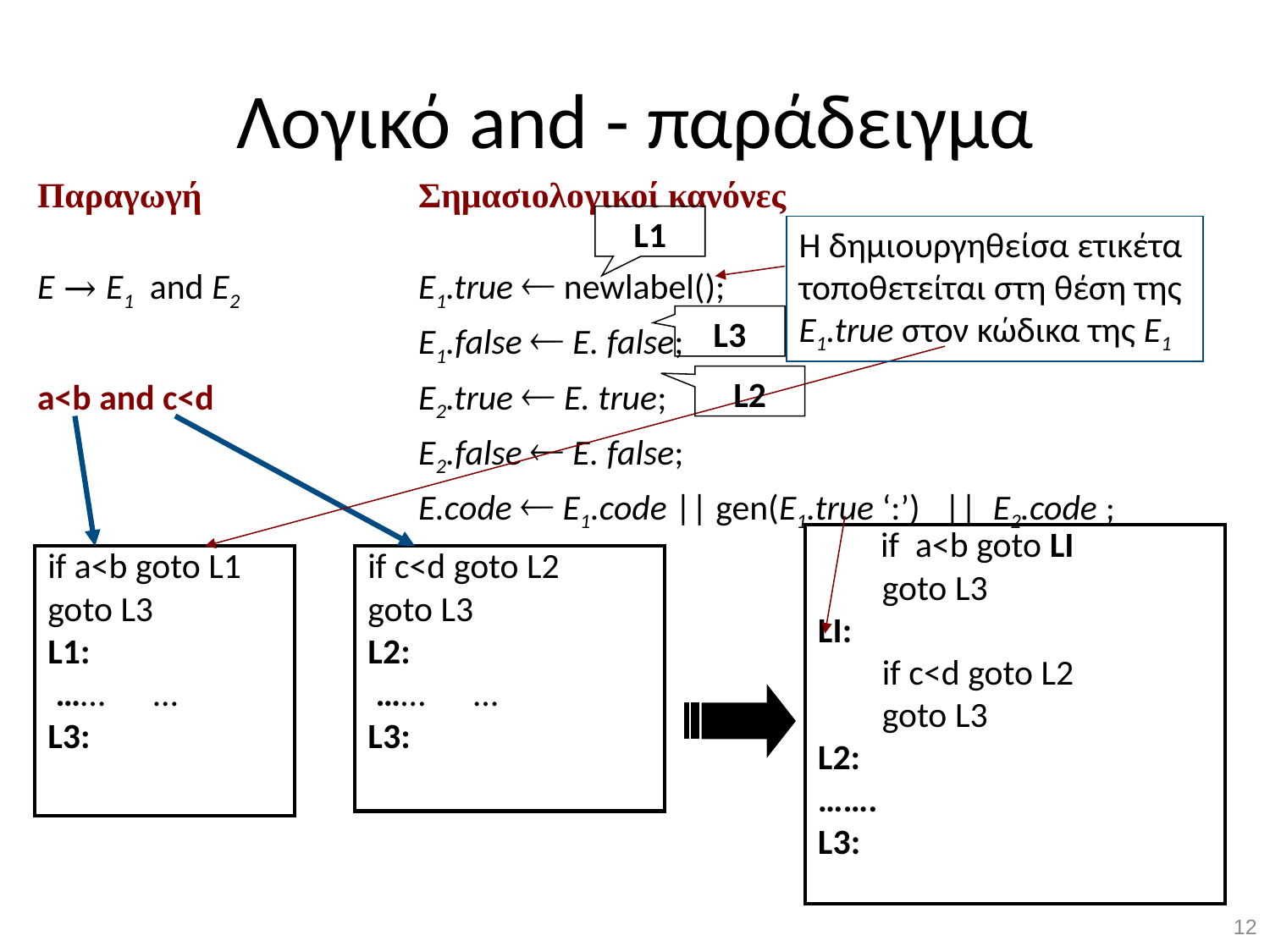

# Λογικό and - παράδειγμα
Παραγωγή		Σημασιολογικοί κανόνες

E → E1  and E2		E1.true ← newlabel();
			E1.false ← E. false;
a<b and c<d		E2.true ← E. true;
			E2.false ← E. false;
			E.code ← E1.code || gen(E1.true ‘:’)   ||  E2.code ;
L1
Η δημιουργηθείσα ετικέτα
τοποθετείται στη θέση της
E1.true στον κώδικα της E1

L3

L2

| if a<b goto LI goto L3 LI: if c<d goto L2 goto L3 L2: ……. L3: |
| --- |
| if a<b goto L1 goto L3 L1: …… … L3: |
| --- |
| if c<d goto L2 goto L3 L2: …… … L3: |
| --- |

12